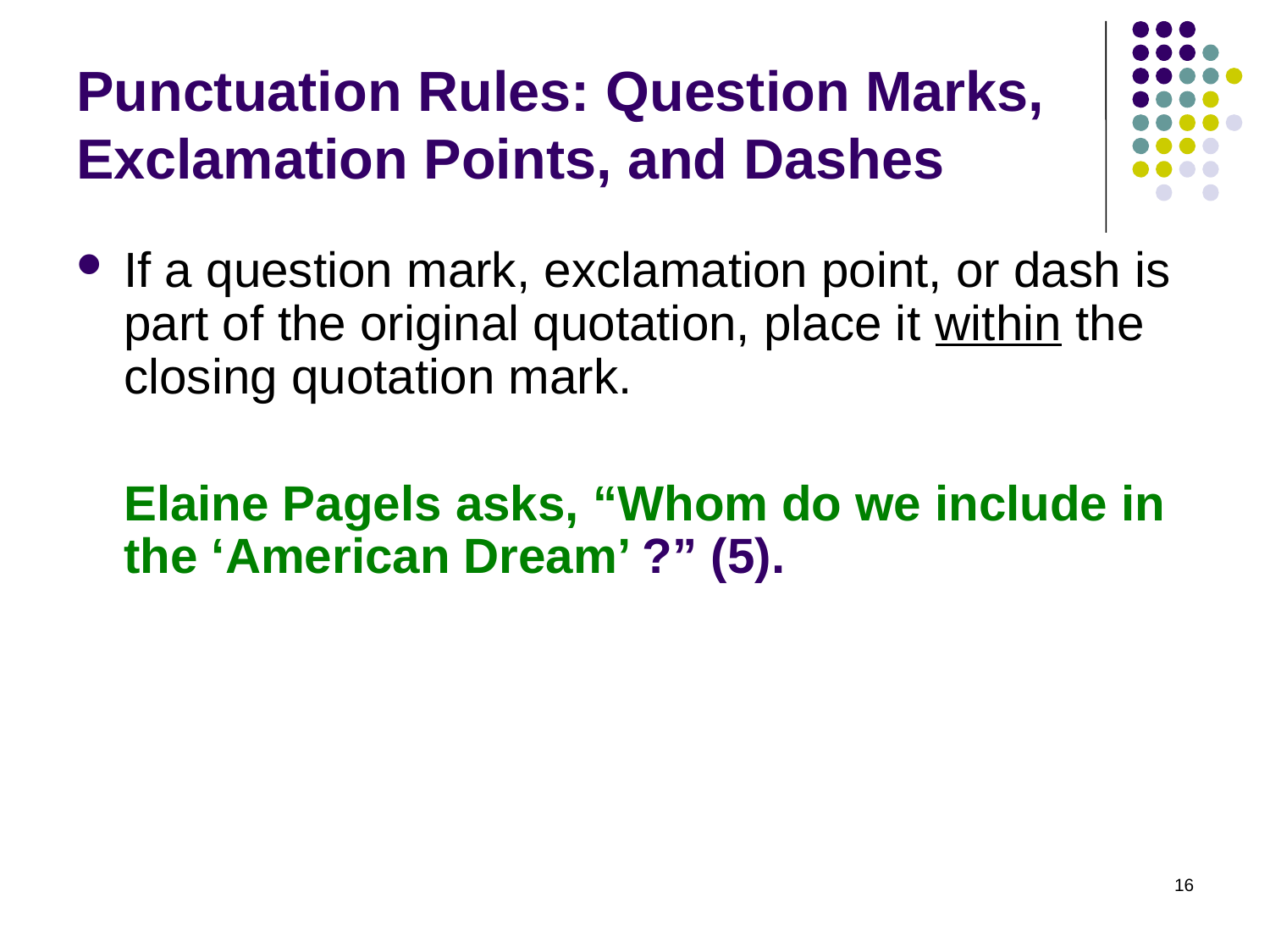

# Punctuation Rules: Question Marks, Exclamation Points, and Dashes
If a question mark, exclamation point, or dash is part of the original quotation, place it within the closing quotation mark.

	Elaine Pagels asks, “Whom do we include in the ‘American Dream’ ?” (5).
16